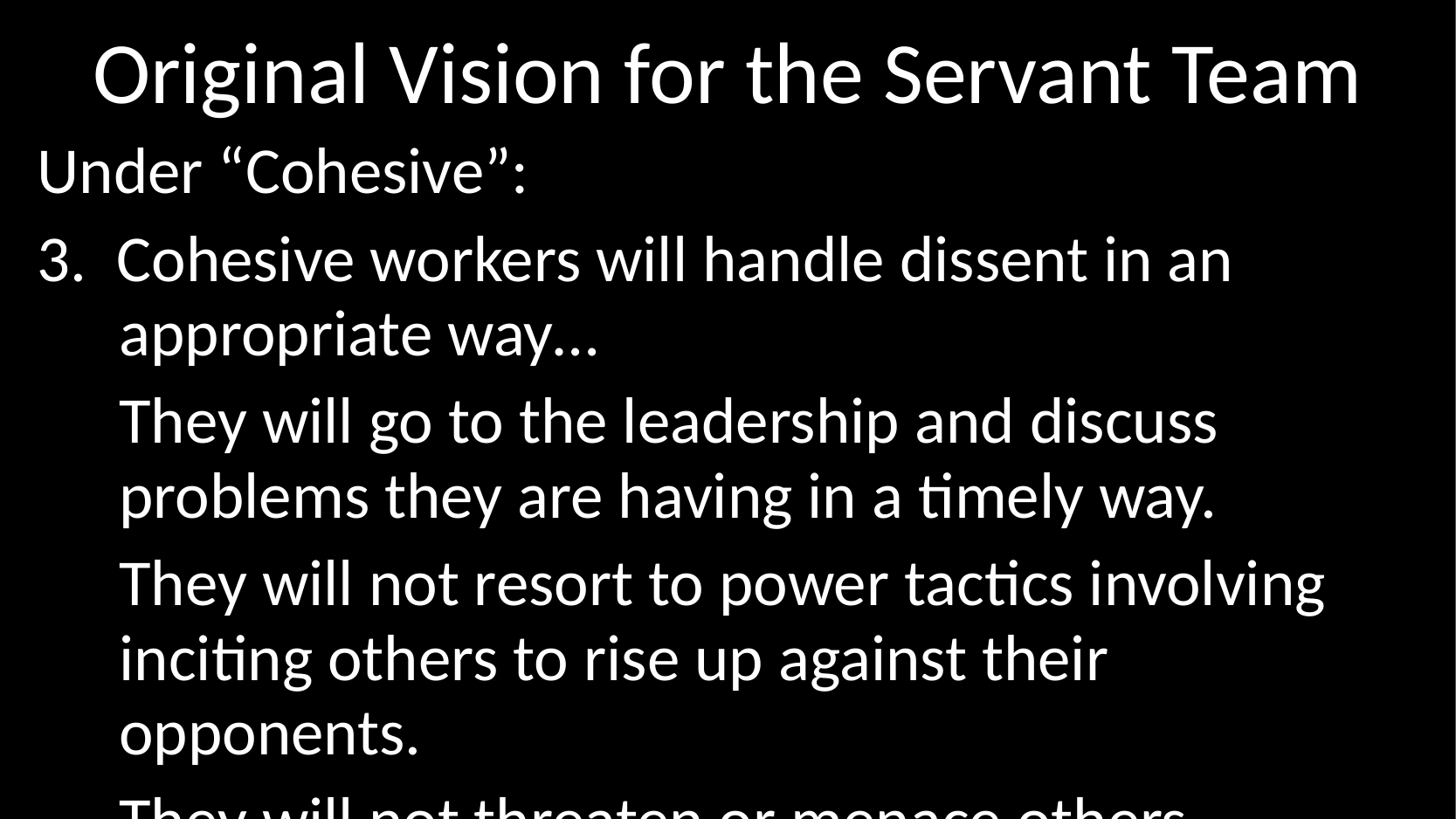

# Original Vision for the Servant Team
Under “Cohesive”:
3.  Cohesive workers will handle dissent in an appropriate way…
	They will go to the leadership and discuss problems they are having in a timely way.
	They will not resort to power tactics involving inciting others to rise up against their opponents.
	They will not threaten or menace others…